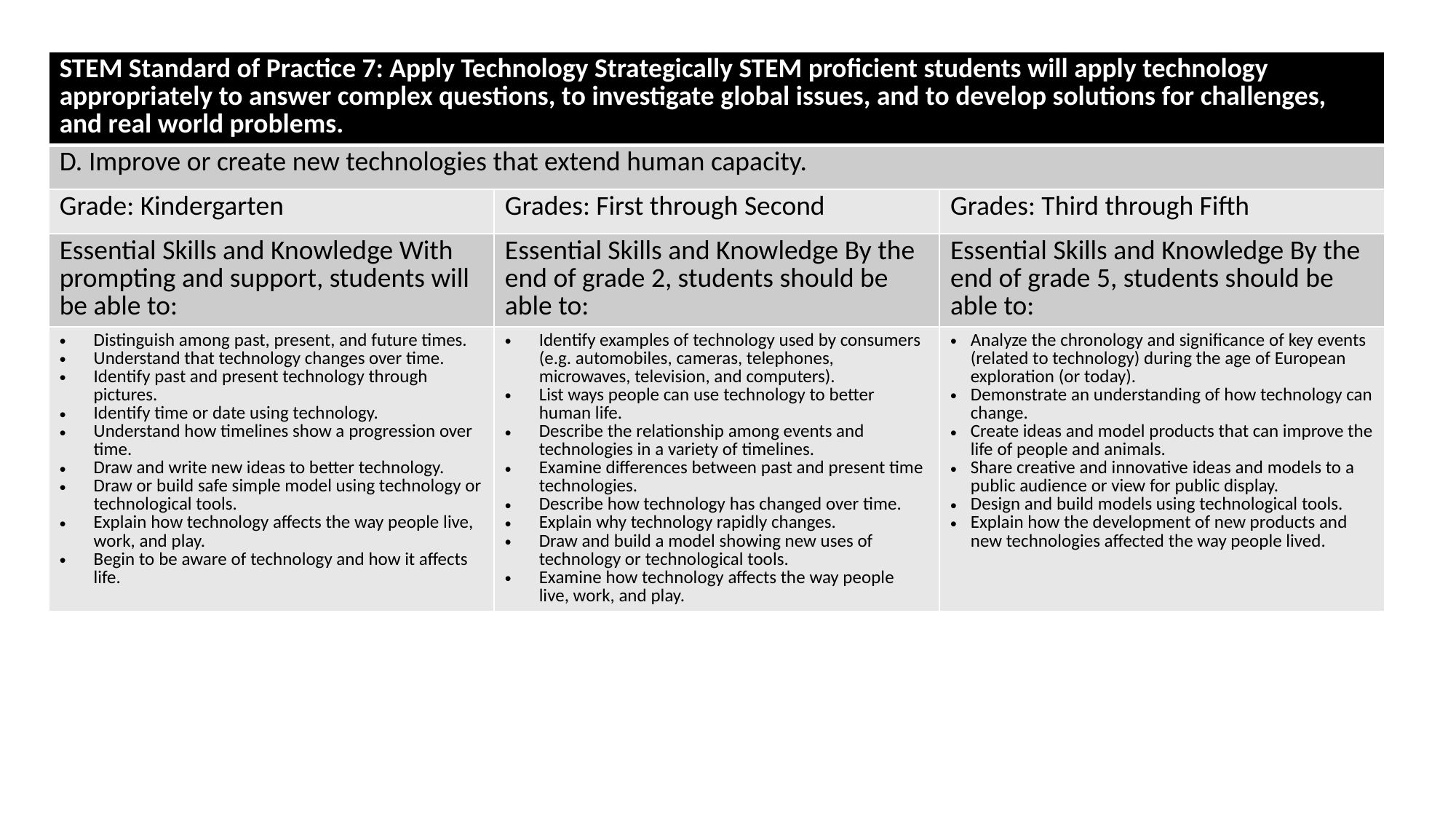

| STEM Standard of Practice 7: Apply Technology Strategically STEM proficient students will apply technology appropriately to answer complex questions, to investigate global issues, and to develop solutions for challenges, and real world problems. |  |  |
| --- | --- | --- |
| D. Improve or create new technologies that extend human capacity. |  |  |
| Grade: Kindergarten | Grades: First through Second | Grades: Third through Fifth |
| Essential Skills and Knowledge With prompting and support, students will be able to: | Essential Skills and Knowledge By the end of grade 2, students should be able to: | Essential Skills and Knowledge By the end of grade 5, students should be able to: |
| Distinguish among past, present, and future times. Understand that technology changes over time. Identify past and present technology through pictures. Identify time or date using technology. Understand how timelines show a progression over time. Draw and write new ideas to better technology. Draw or build safe simple model using technology or technological tools. Explain how technology affects the way people live, work, and play. Begin to be aware of technology and how it affects life. | Identify examples of technology used by consumers (e.g. automobiles, cameras, telephones, microwaves, television, and computers). List ways people can use technology to better human life. Describe the relationship among events and technologies in a variety of timelines. Examine differences between past and present time technologies. Describe how technology has changed over time. Explain why technology rapidly changes. Draw and build a model showing new uses of technology or technological tools. Examine how technology affects the way people live, work, and play. | Analyze the chronology and significance of key events (related to technology) during the age of European exploration (or today). Demonstrate an understanding of how technology can change. Create ideas and model products that can improve the life of people and animals. Share creative and innovative ideas and models to a public audience or view for public display. Design and build models using technological tools. Explain how the development of new products and new technologies affected the way people lived. |